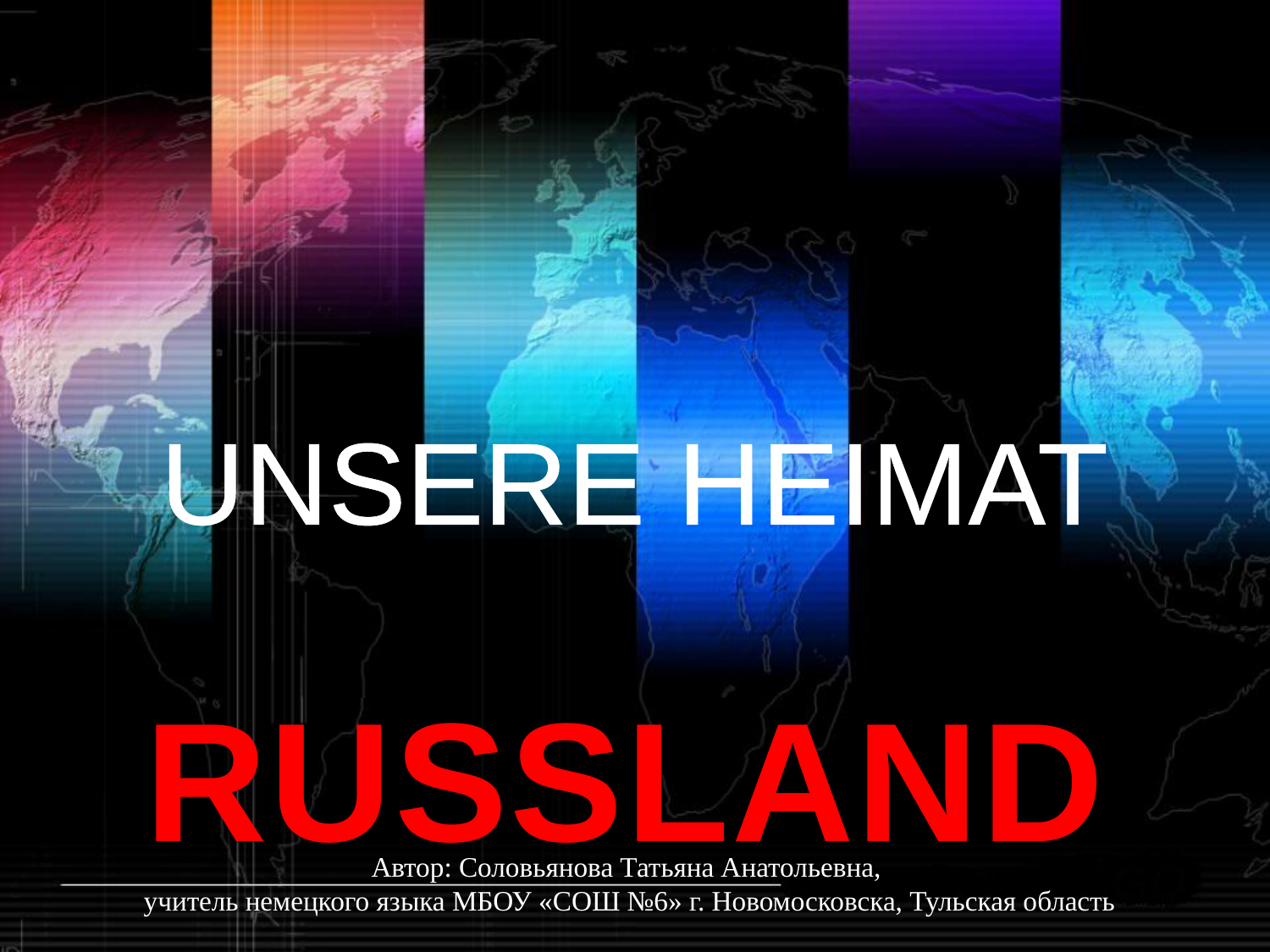

# UNSERE HEIMAT
RUSSLAND
Автор: Соловьянова Татьяна Анатольевна,
учитель немецкого языка МБОУ «СОШ №6» г. Новомосковска, Тульская область